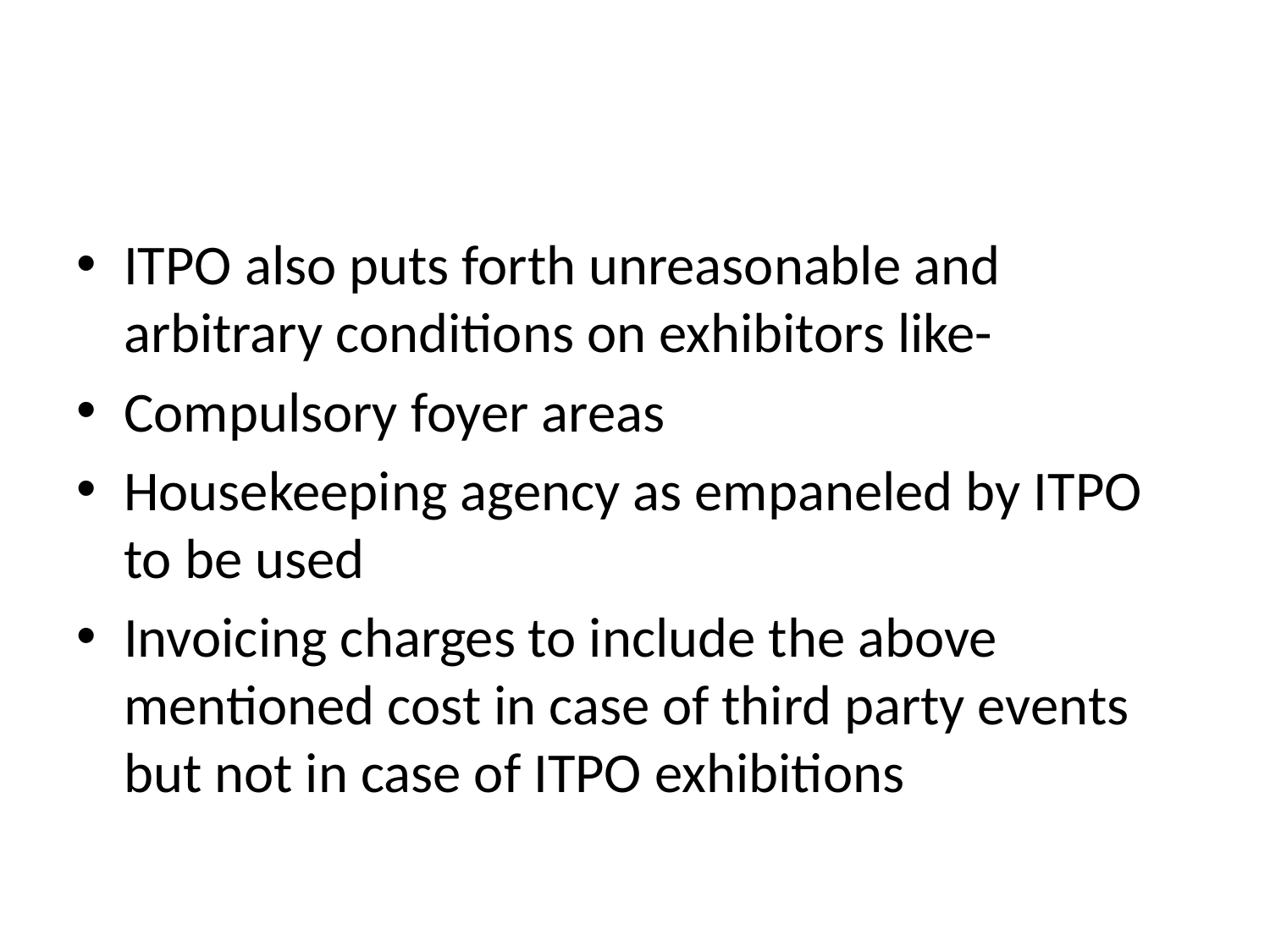

#
ITPO also puts forth unreasonable and arbitrary conditions on exhibitors like-
Compulsory foyer areas
Housekeeping agency as empaneled by ITPO to be used
Invoicing charges to include the above mentioned cost in case of third party events but not in case of ITPO exhibitions